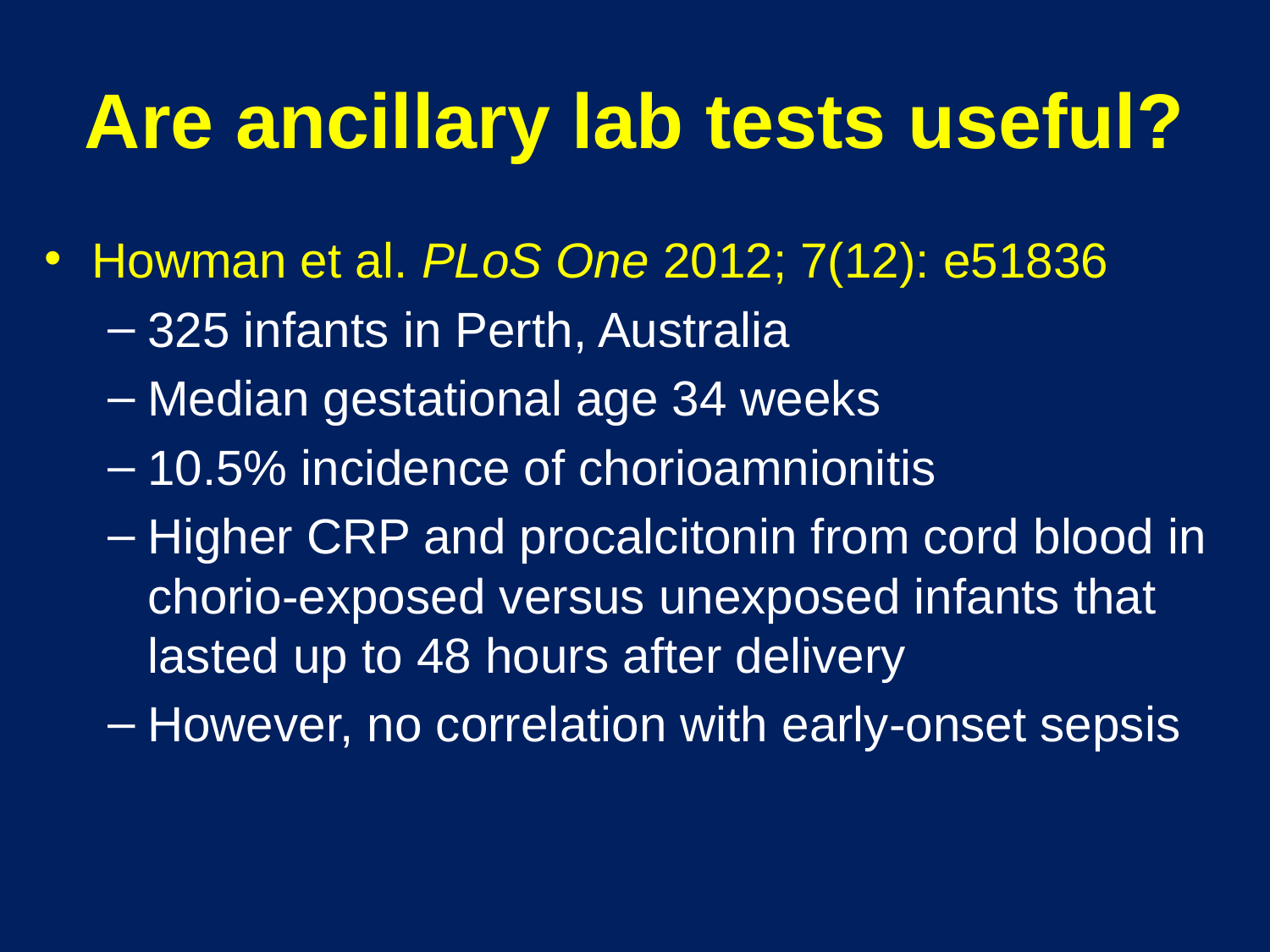

# Are ancillary lab tests useful?
Howman et al. PLoS One 2012; 7(12): e51836
325 infants in Perth, Australia
Median gestational age 34 weeks
10.5% incidence of chorioamnionitis
Higher CRP and procalcitonin from cord blood in chorio-exposed versus unexposed infants that lasted up to 48 hours after delivery
However, no correlation with early-onset sepsis